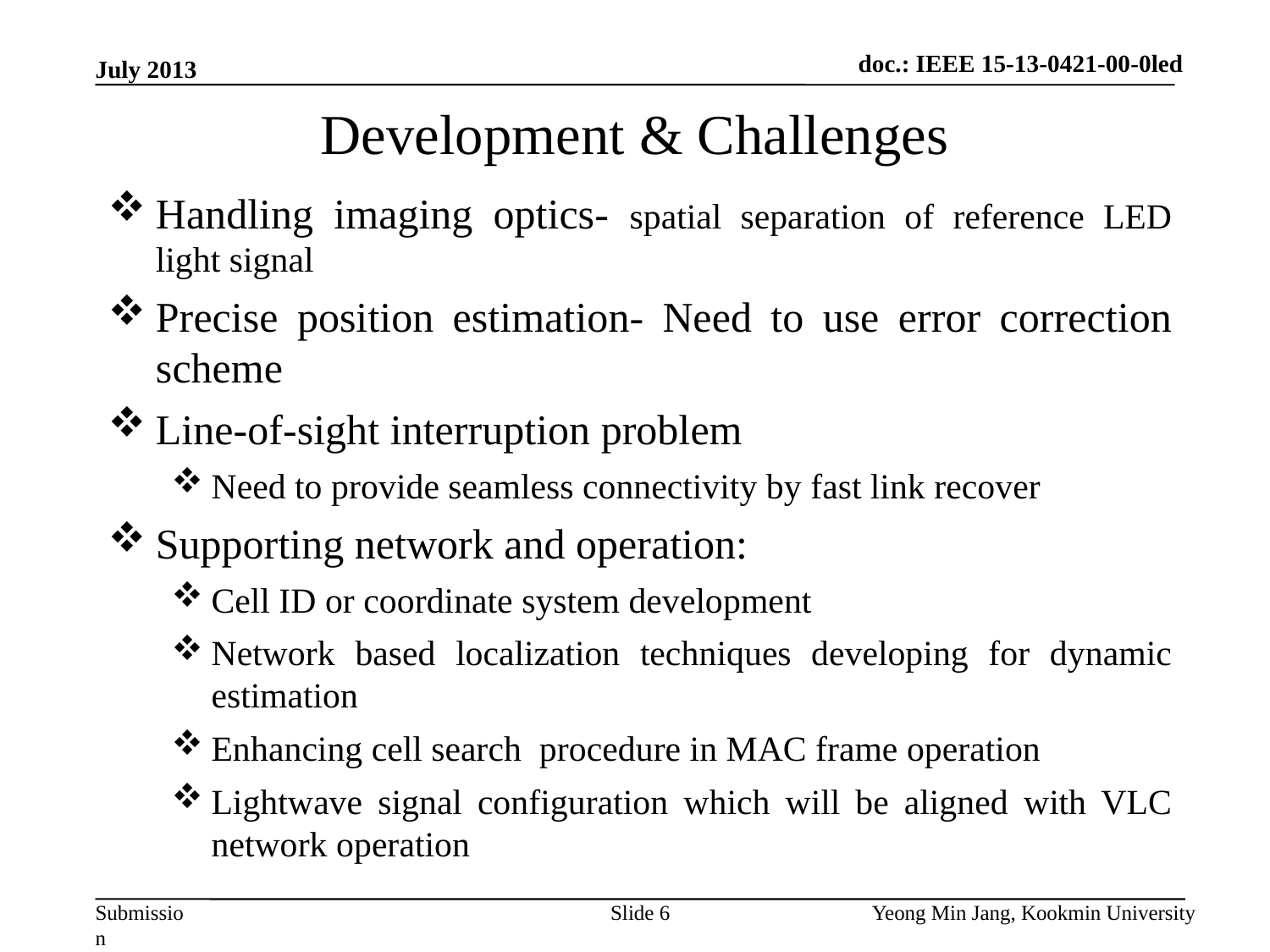

doc.: IEEE 15-13-0421-00-0led

July 2013
# Development & Challenges
Handling imaging optics- spatial separation of reference LED light signal
Precise position estimation- Need to use error correction scheme
Line-of-sight interruption problem
Need to provide seamless connectivity by fast link recover
Supporting network and operation:
Cell ID or coordinate system development
Network based localization techniques developing for dynamic estimation
Enhancing cell search  procedure in MAC frame operation
Lightwave signal configuration which will be aligned with VLC network operation
Slide 6
Yeong Min Jang, Kookmin University